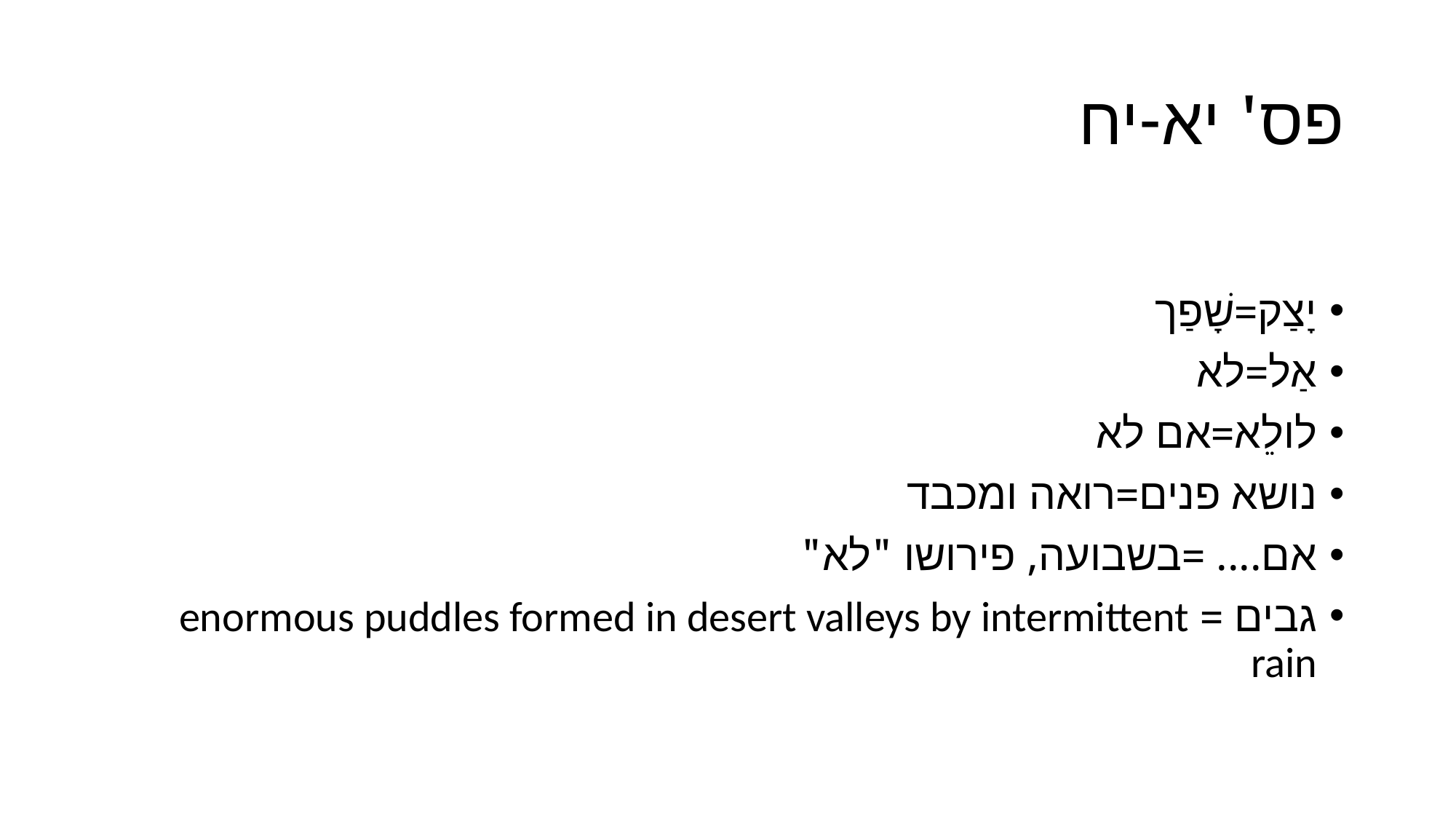

# פס' יא-יח

יָצַק=שָׁפַך
אַל=לא
לולֵא=אם לא
נושא פנים=רואה ומכבד
אם.... =בשבועה, פירושו "לא"
גבים = enormous puddles formed in desert valleys by intermittent rain